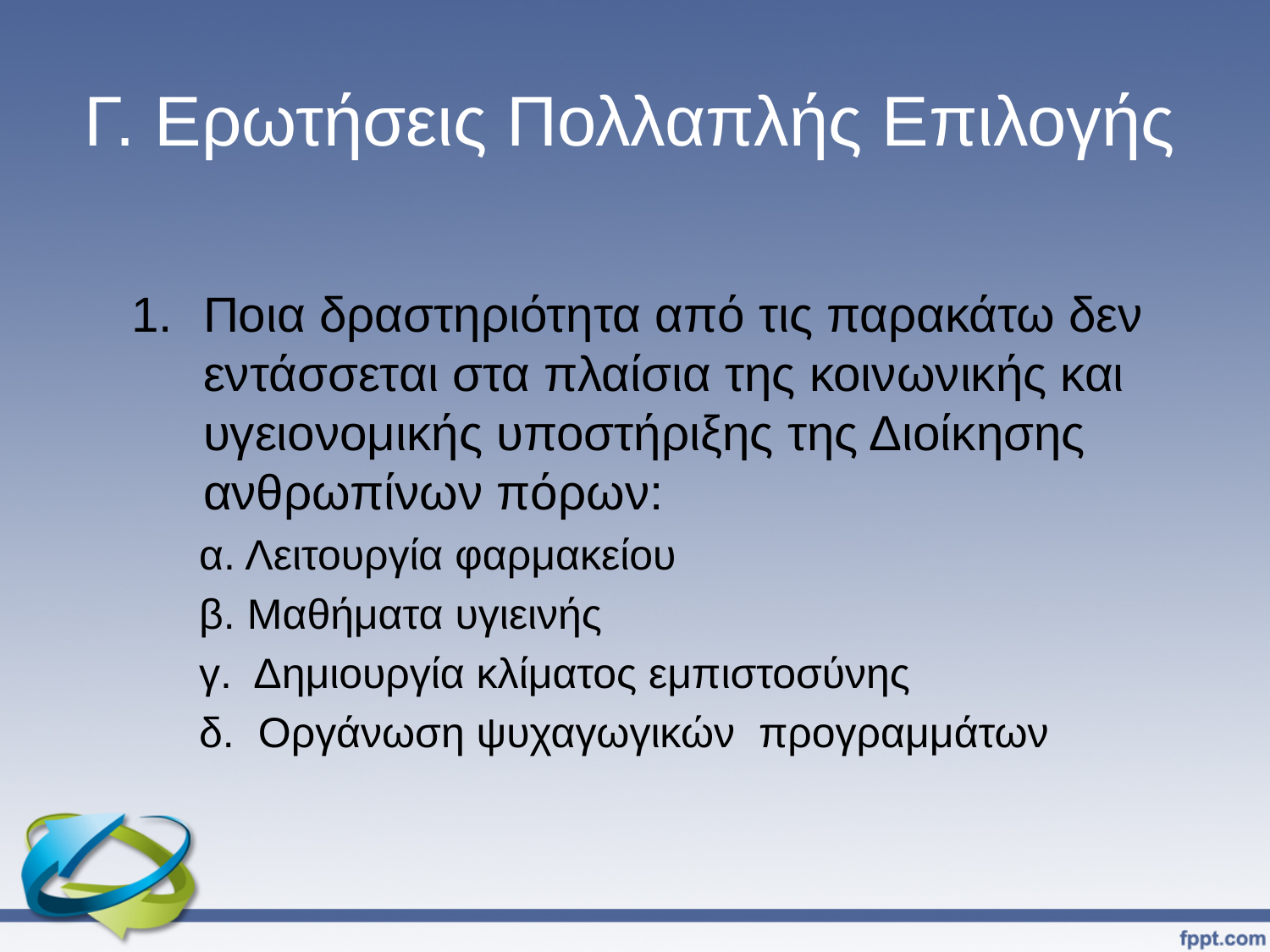

# Γ. Ερωτήσεις Πολλαπλής Επιλογής
Ποια δραστηριότητα από τις παρακάτω δεν εντάσσεται στα πλαίσια της κοινωνικής και υγειονομικής υποστήριξης της Διοίκησης ανθρωπίνων πόρων:
 α. Λειτουργία φαρμακείου
 β. Μαθήματα υγιεινής
 γ.  Δημιουργία κλίματος εμπιστοσύνης
 δ.  Οργάνωση ψυχαγωγικών  προγραμμάτων